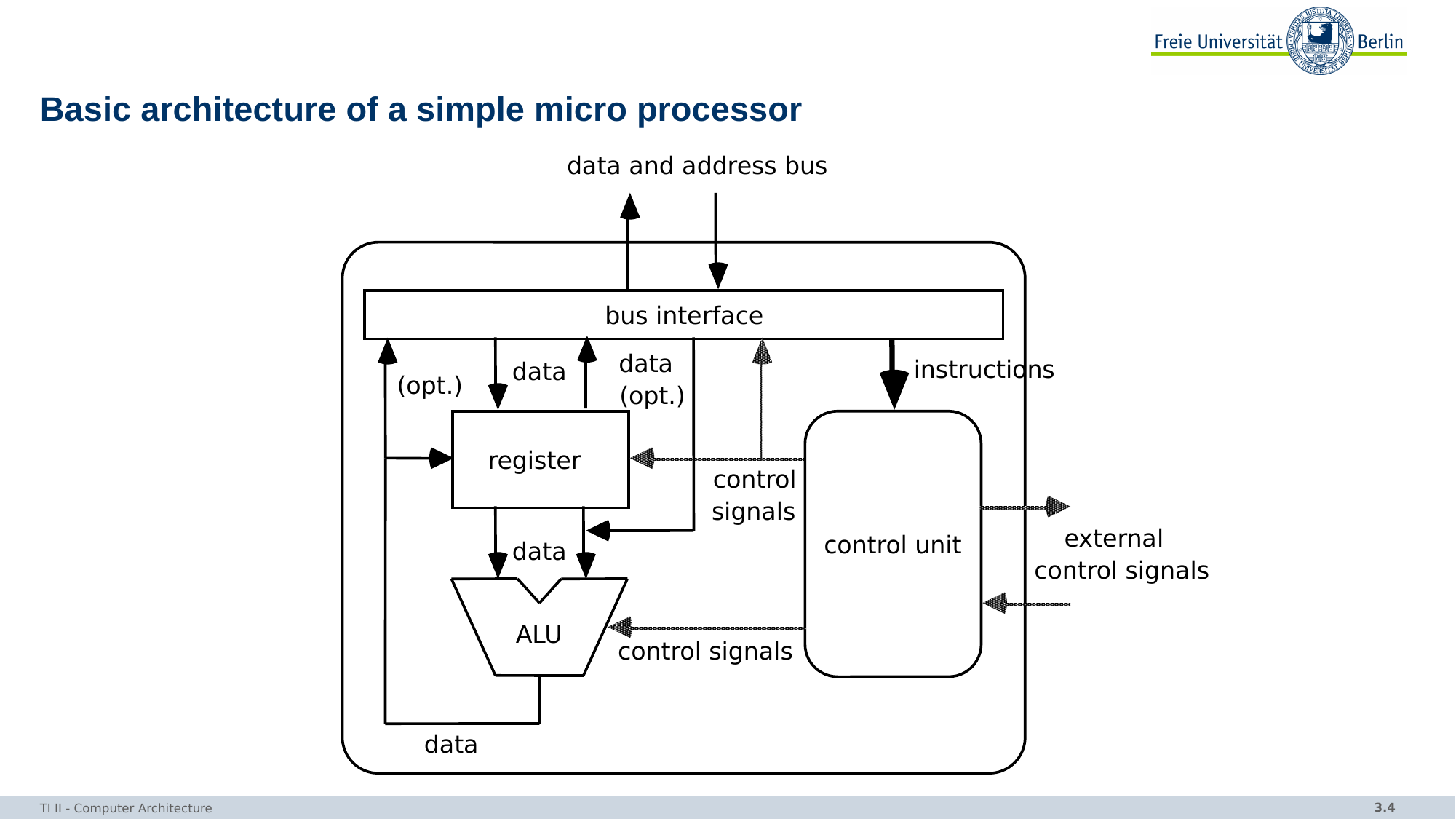

# Basic architecture of a simple micro processor
data and address bus

bus interface

data
instructions
data

(opt.)
(opt.)

register

control
signals

external
control unit

data

control signals

ALU

control signals

data
TI II - Computer Architecture